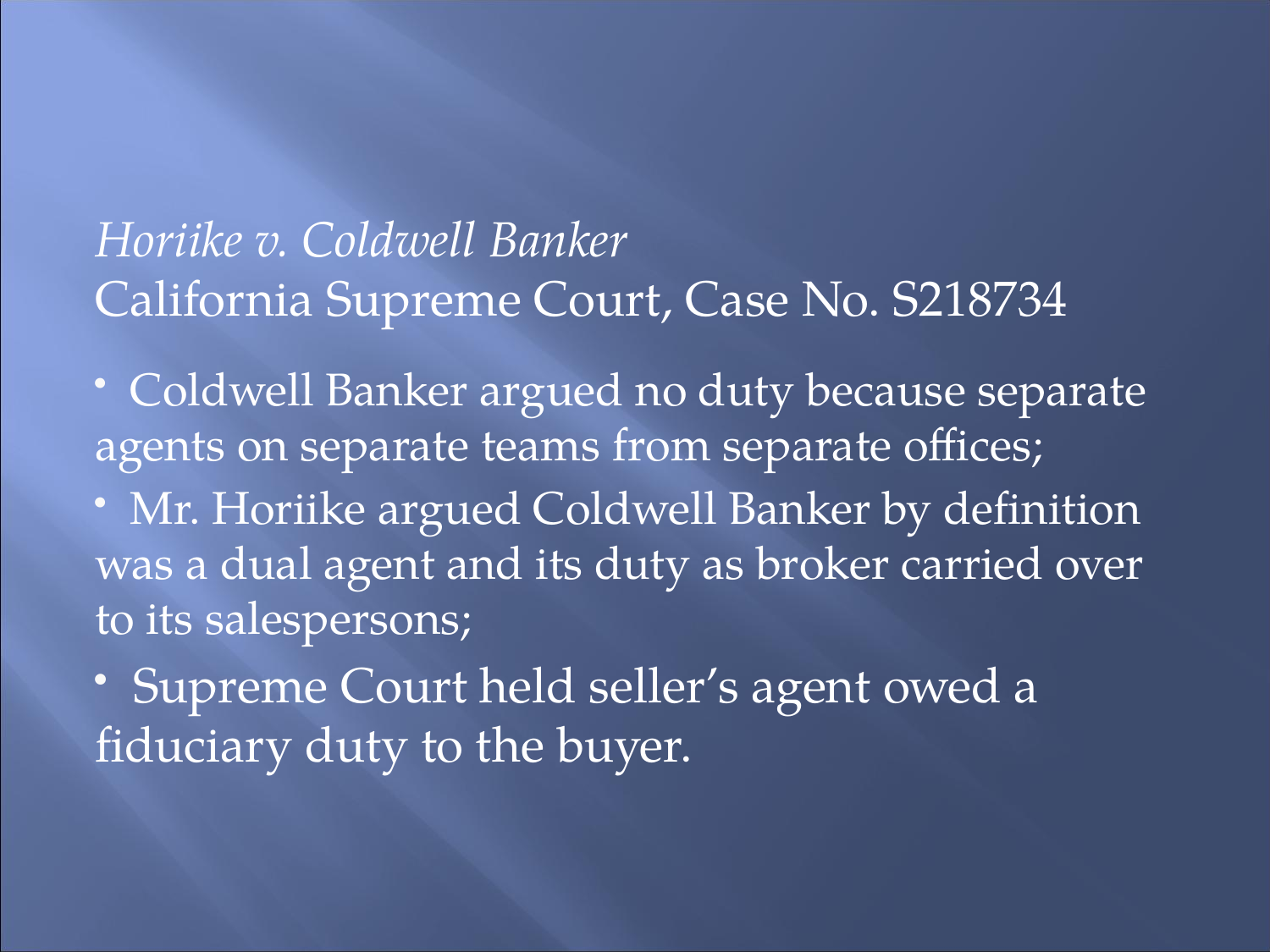

Horiike v. Coldwell Banker
California Supreme Court, Case No. S218734

  Coldwell Banker argued no duty because separate agents on separate teams from separate offices;
  Mr. Horiike argued Coldwell Banker by definition was a dual agent and its duty as broker carried over to its salespersons;
  Supreme Court held seller’s agent owed a fiduciary duty to the buyer.